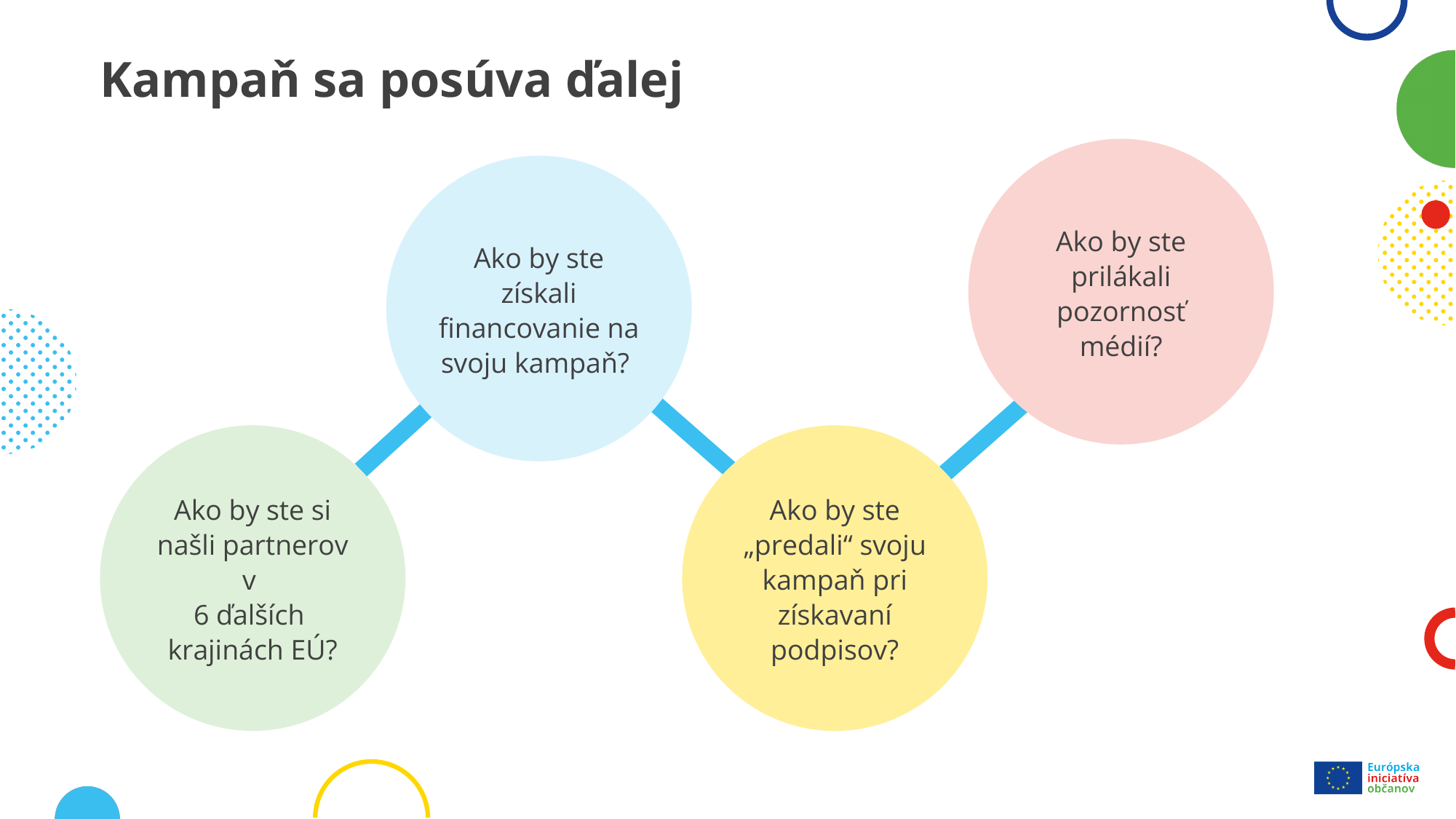

# Kampaň sa posúva ďalej
Ako by ste prilákali pozornosť médií?
Ako by ste získali financovanie na svoju kampaň?
Ako by ste si našli partnerov v
6 ďalších
krajinách EÚ?
Ako by ste „predali“ svoju kampaň pri získavaní podpisov?